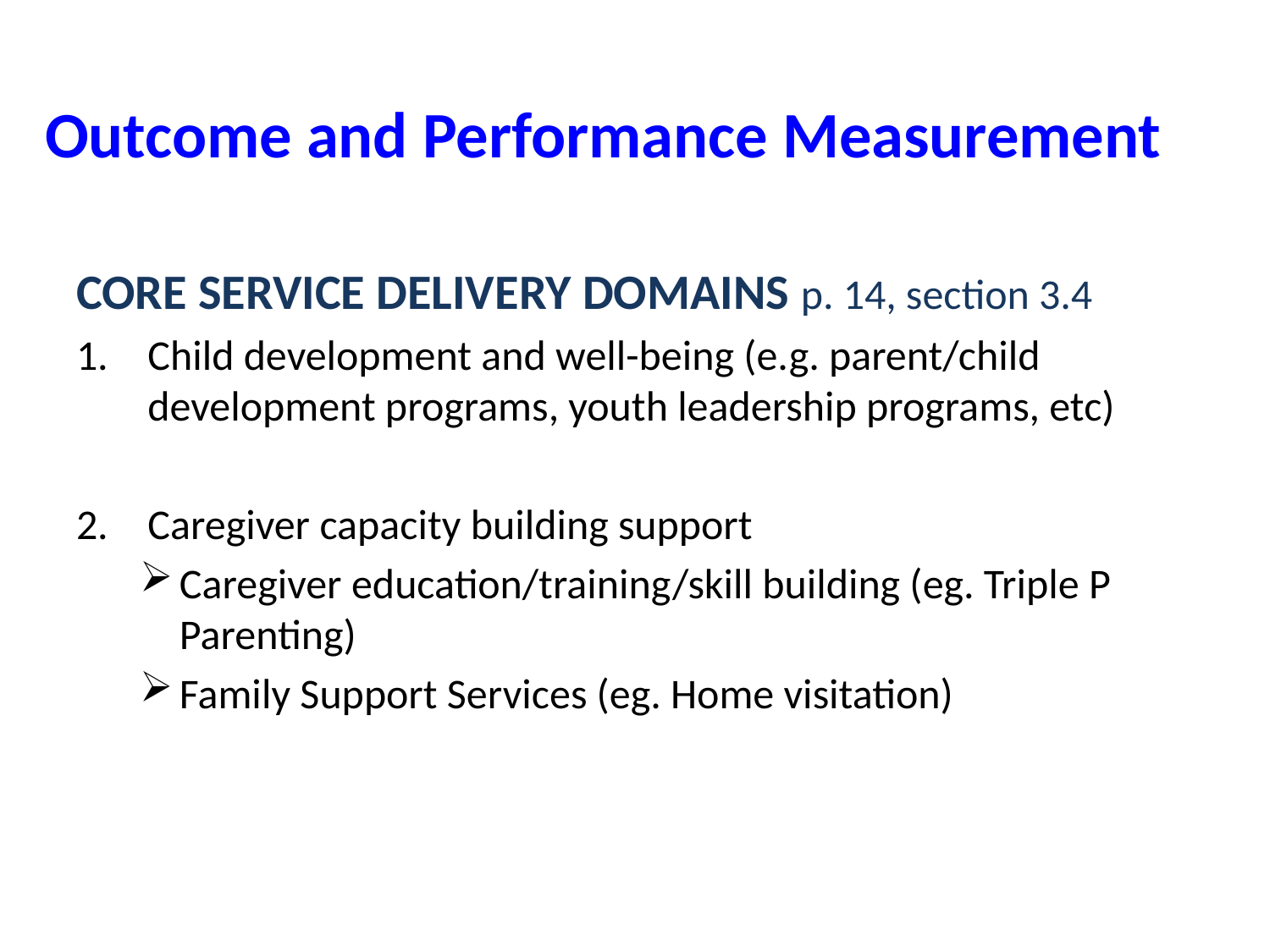

# Outcome and Performance Measurement
CORE SERVICE DELIVERY DOMAINS p. 14, section 3.4
Child development and well-being (e.g. parent/child development programs, youth leadership programs, etc)

Caregiver capacity building support
Caregiver education/training/skill building (eg. Triple P Parenting)
Family Support Services (eg. Home visitation)